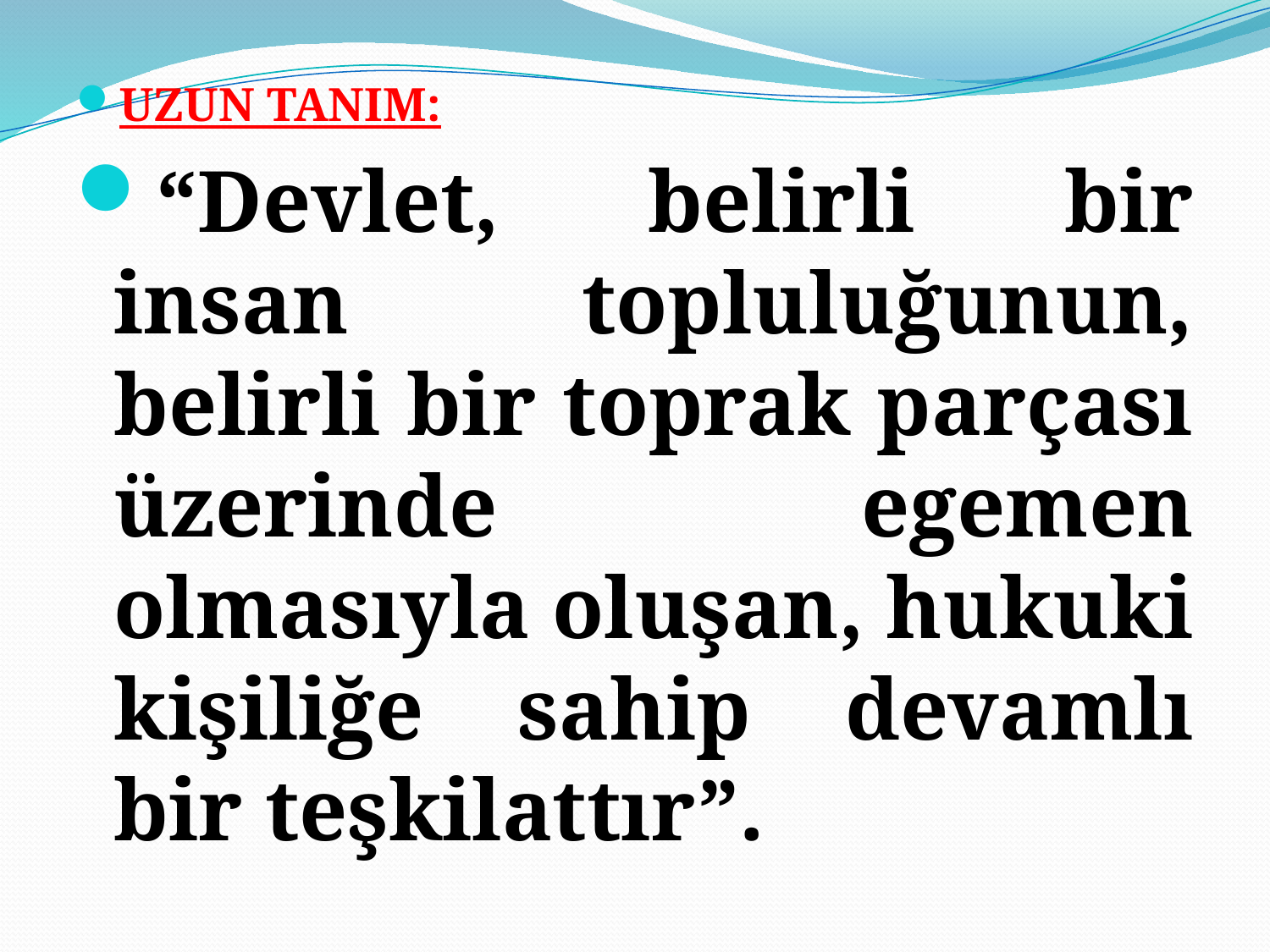

UZUN TANIM:
“Devlet, belirli bir insan topluluğunun, belirli bir toprak parçası üzerinde egemen olmasıyla oluşan, hukuki kişiliğe sahip devamlı bir teşkilattır”.